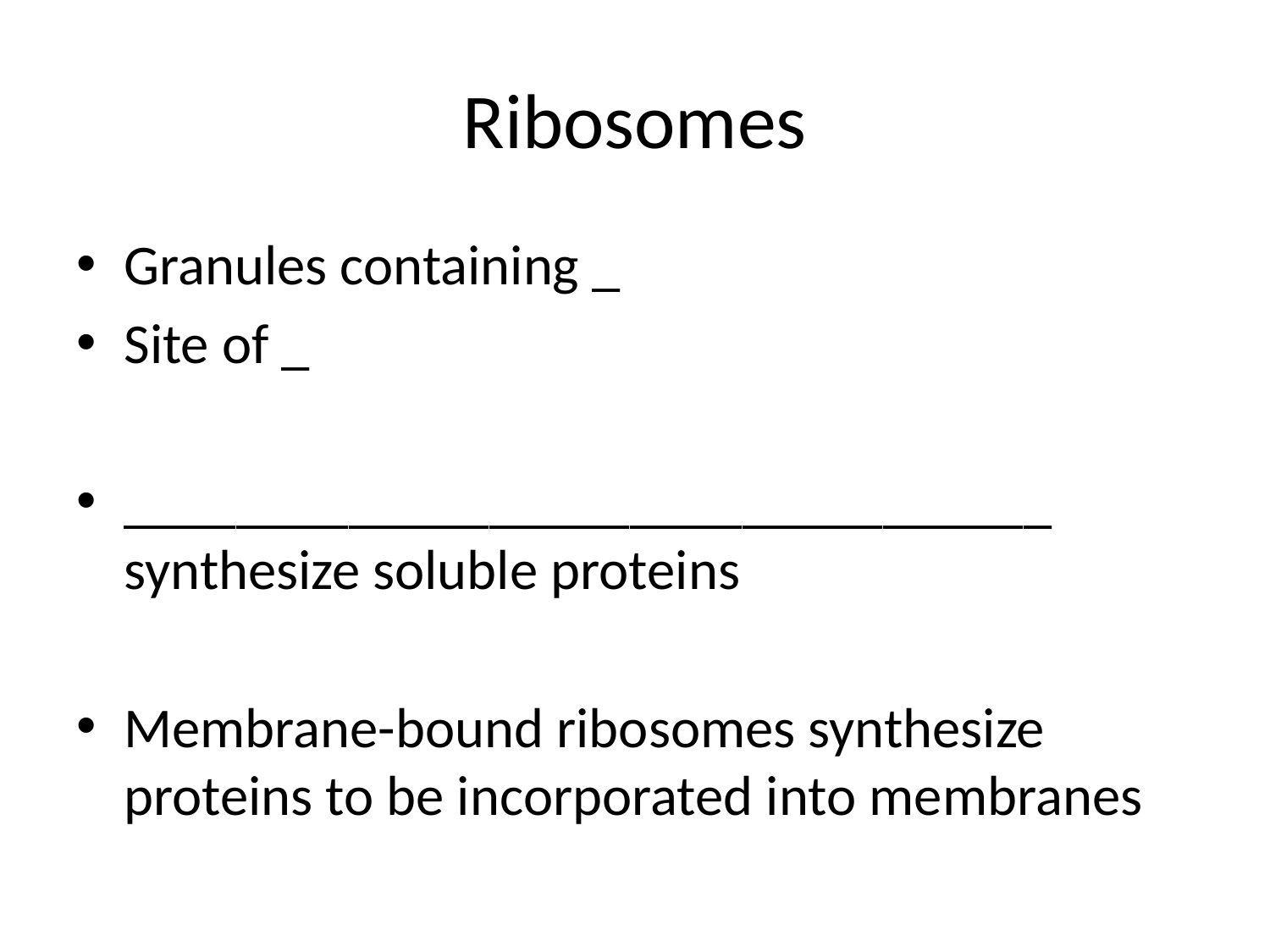

# Ribosomes
Granules containing _
Site of _

_________________________________ synthesize soluble proteins

Membrane-bound ribosomes synthesize proteins to be incorporated into membranes